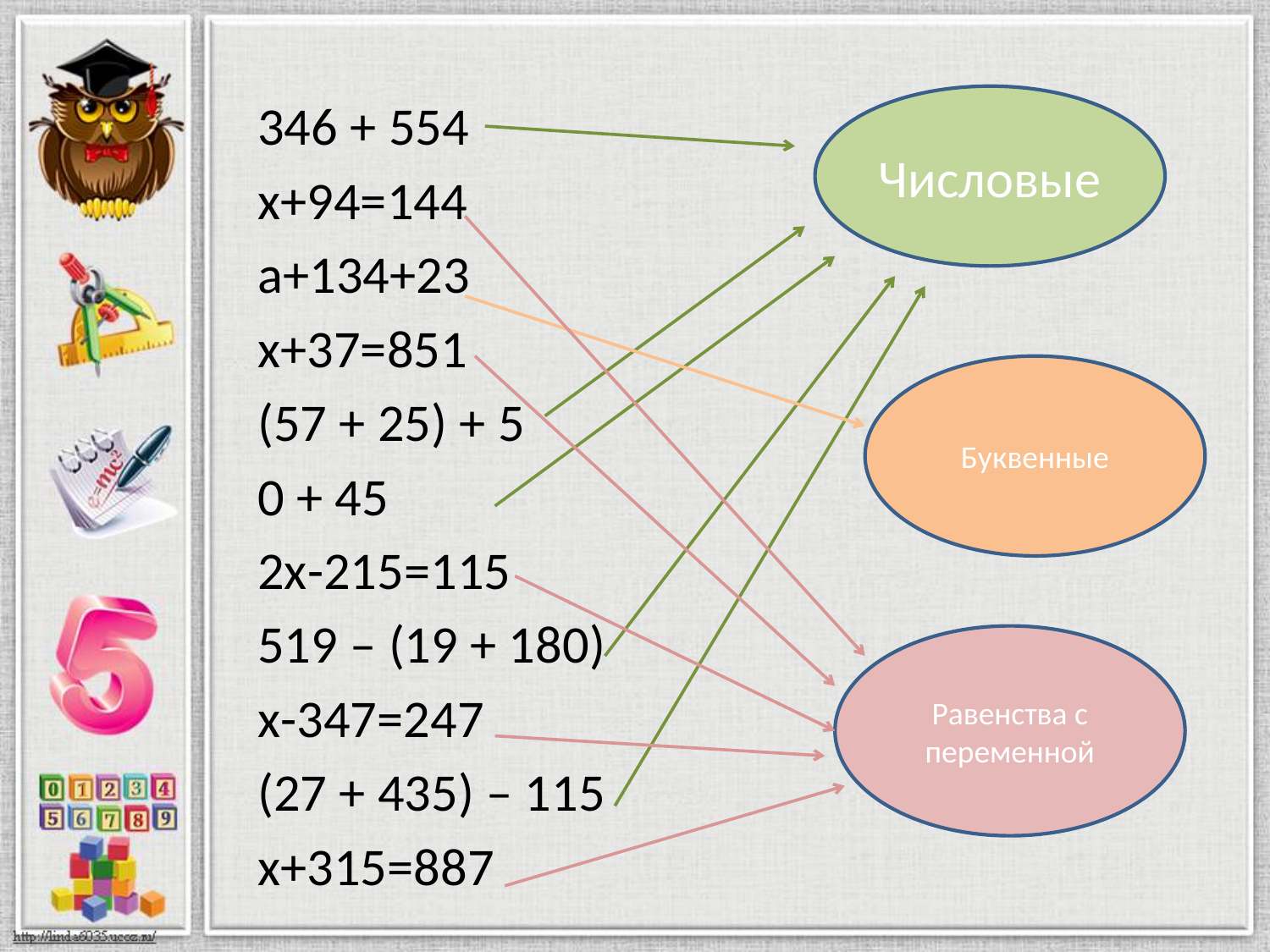

346 + 554
х+94=144
а+134+23
х+37=851
(57 + 25) + 5
0 + 45
2х-215=115
519 – (19 + 180)
х-347=247
(27 + 435) – 115
х+315=887

Числовые
Буквенные
Равенства с переменной